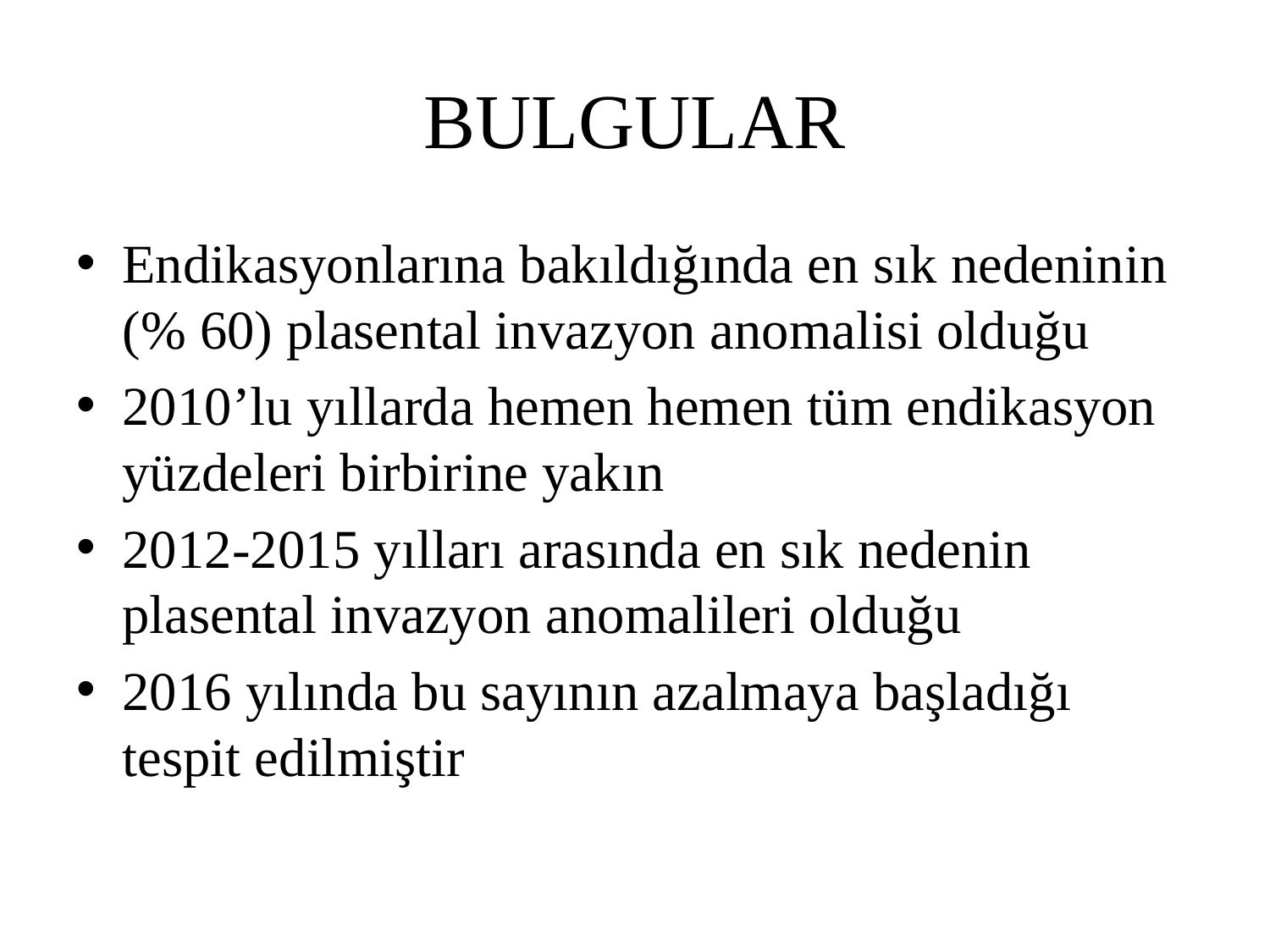

# BULGULAR
Endikasyonlarına bakıldığında en sık nedeninin (% 60) plasental invazyon anomalisi olduğu
2010’lu yıllarda hemen hemen tüm endikasyon yüzdeleri birbirine yakın
2012-2015 yılları arasında en sık nedenin plasental invazyon anomalileri olduğu
2016 yılında bu sayının azalmaya başladığı tespit edilmiştir